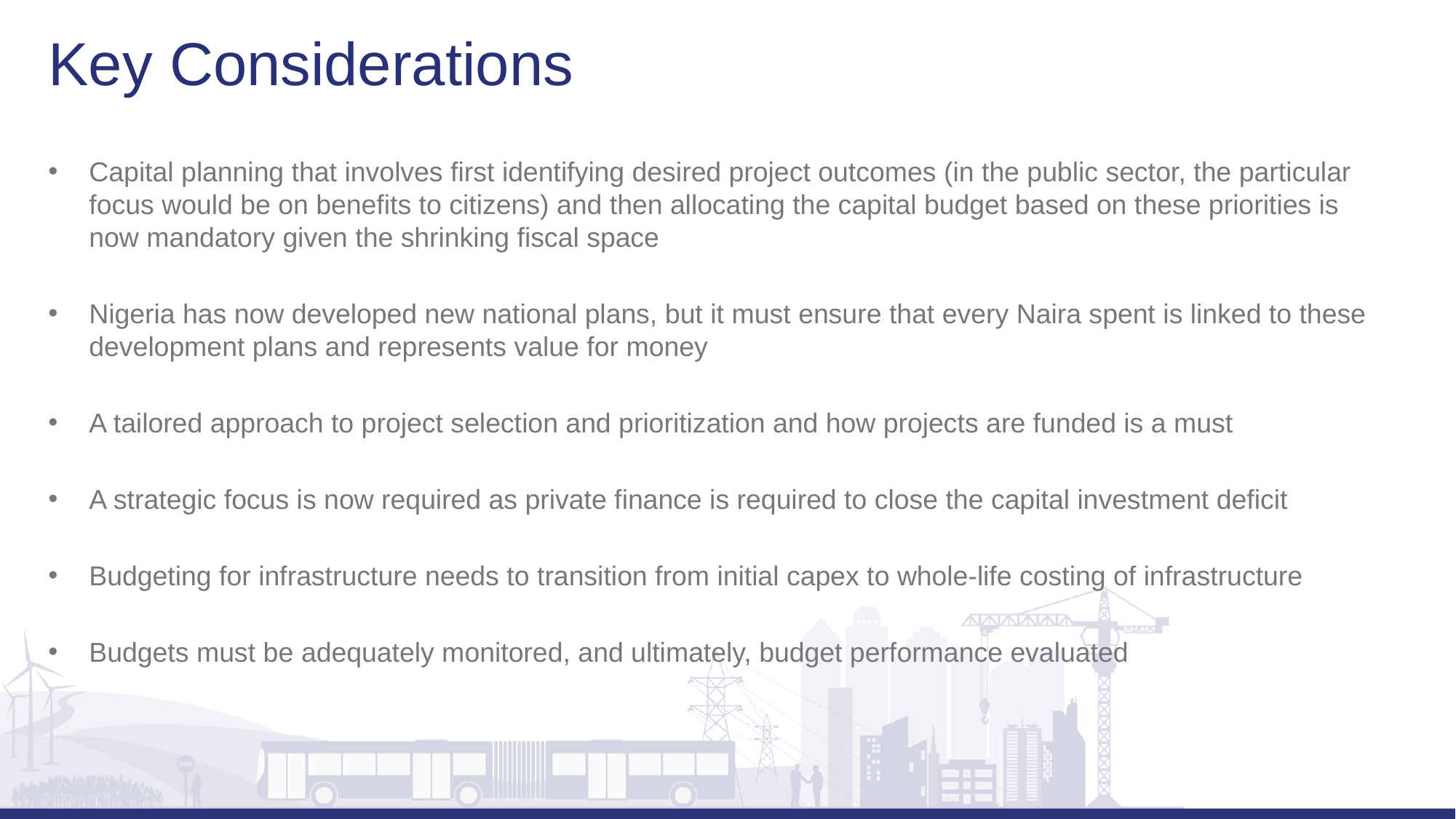

Key Considerations
Capital planning that involves first identifying desired project outcomes (in the public sector, the particular focus would be on benefits to citizens) and then allocating the capital budget based on these priorities is now mandatory given the shrinking fiscal space

Nigeria has now developed new national plans, but it must ensure that every Naira spent is linked to these development plans and represents value for money

A tailored approach to project selection and prioritization and how projects are funded is a must

A strategic focus is now required as private finance is required to close the capital investment deficit

Budgeting for infrastructure needs to transition from initial capex to whole-life costing of infrastructure

Budgets must be adequately monitored, and ultimately, budget performance evaluated